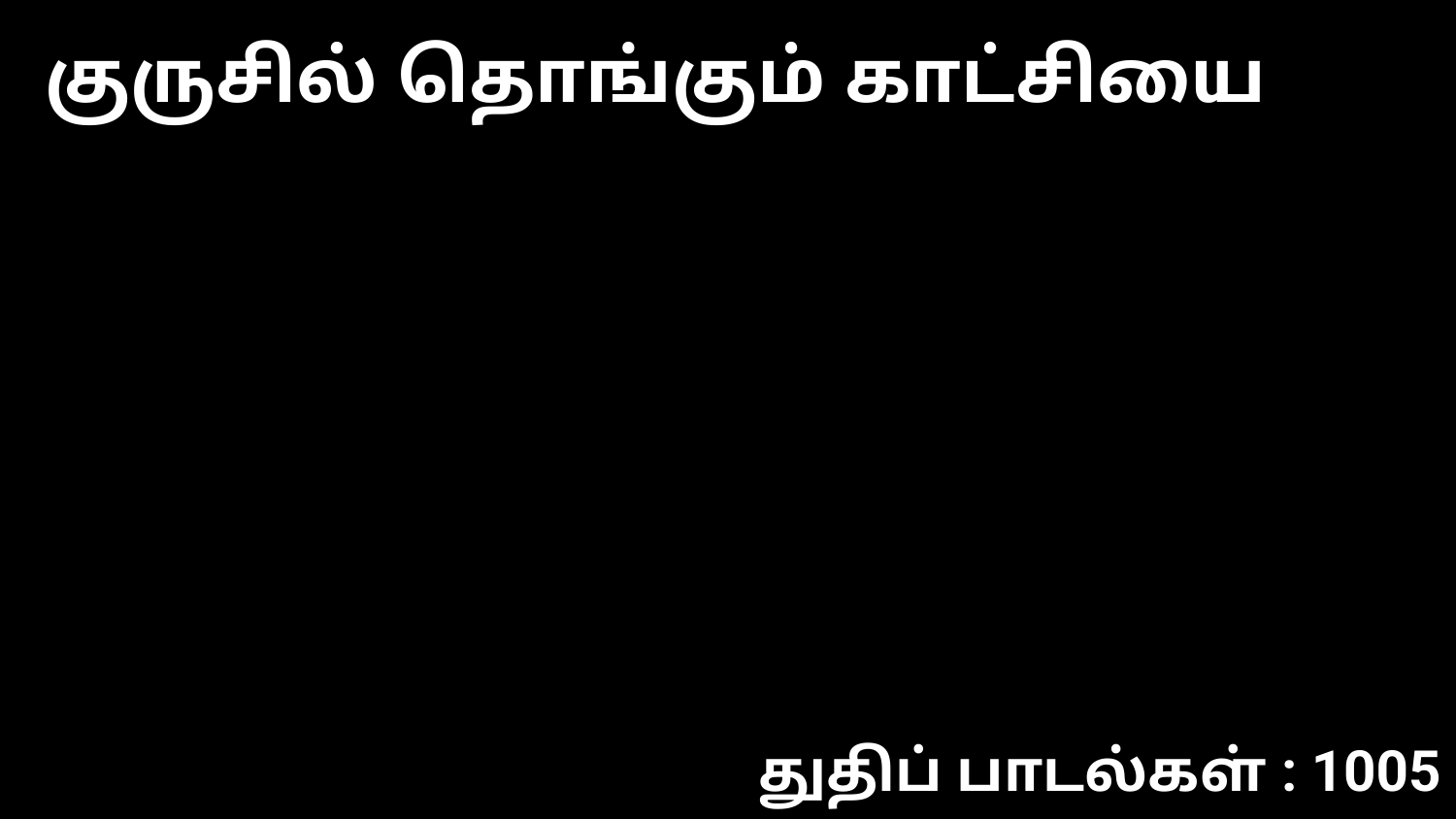

குருசில் தொங்கும் காட்சியை
துதிப் பாடல்கள் : 1005